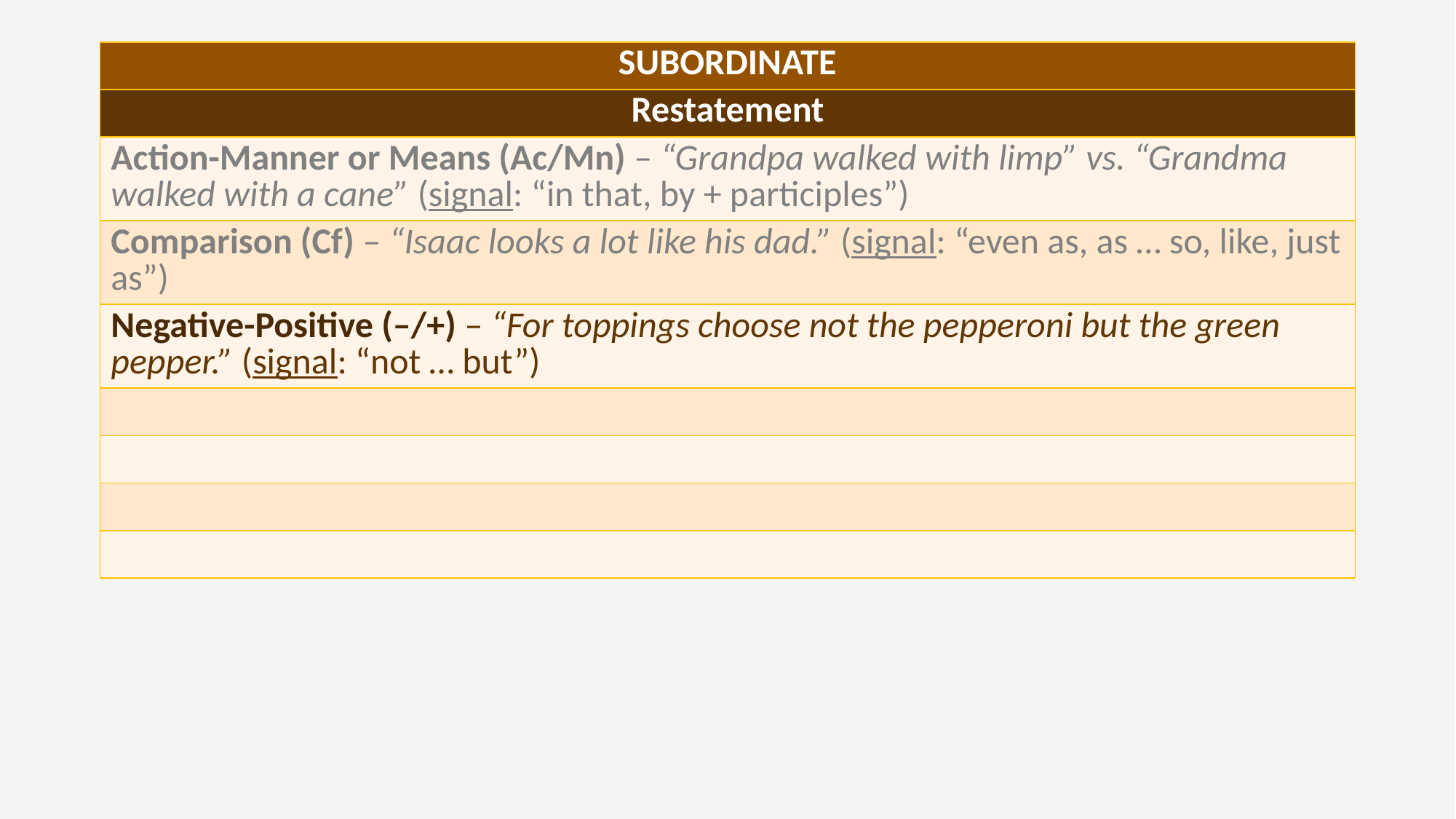

| SUBORDINATE |
| --- |
| Restatement |
| Action-Manner or Means (Ac/Mn) – “Grandpa walked with limp” vs. “Grandma walked with a cane” (signal: “in that, by + participles”) |
| Comparison (Cf) – “Isaac looks a lot like his dad.” (signal: “even as, as … so, like, just as”) |
| Negative-Positive (–/+) – “For toppings choose not the pepperoni but the green pepper.” (signal: “not … but”) |
|  |
|  |
|  |
|  |